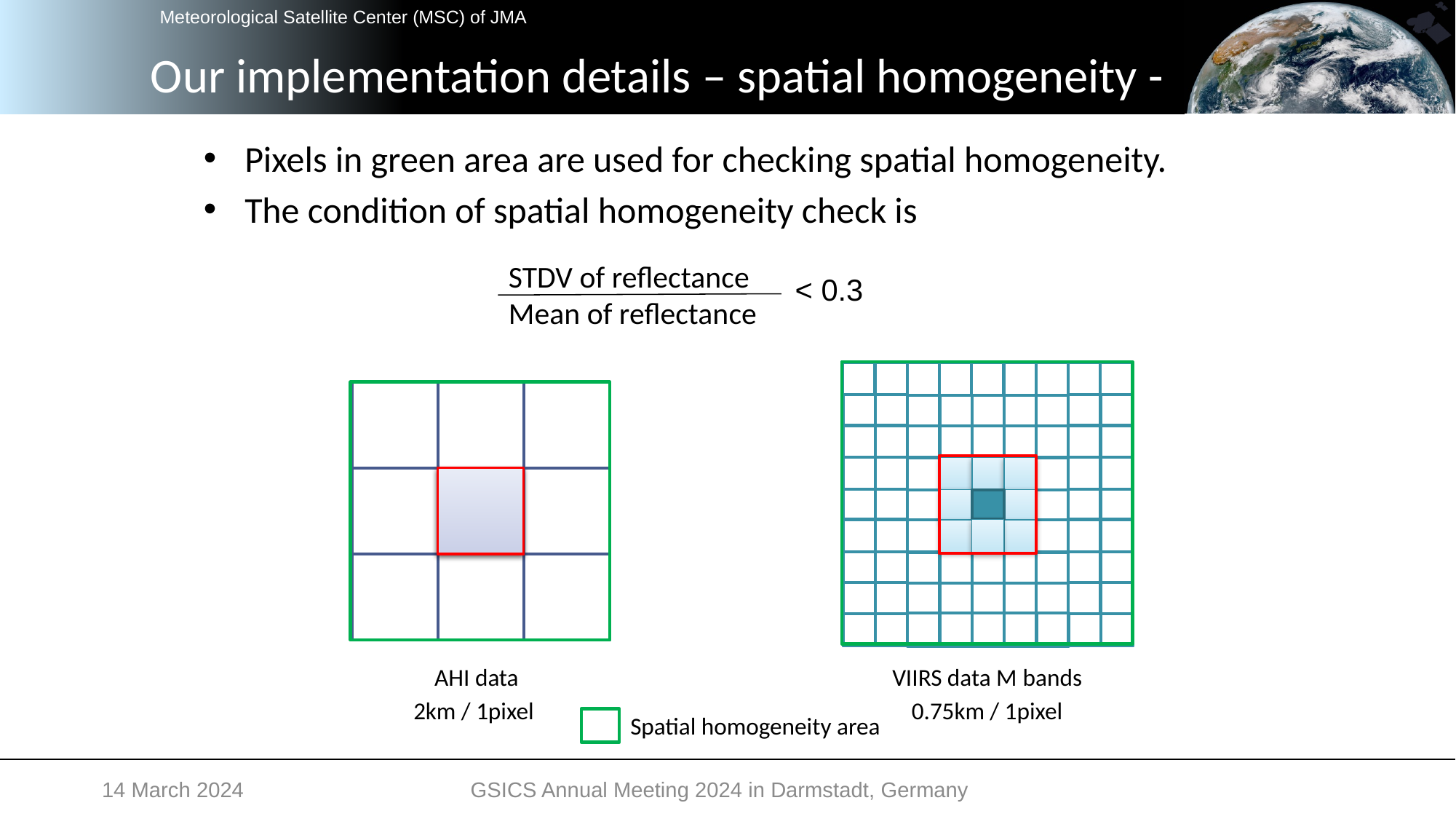

# Our implementation details – spatial homogeneity -
Pixels in green area are used for checking spatial homogeneity.
The condition of spatial homogeneity check is

STDV of reflectance
Mean of reflectance
< 0.3

AHI data
2km / 1pixel
VIIRS data M bands
0.75km / 1pixel
Spatial homogeneity area